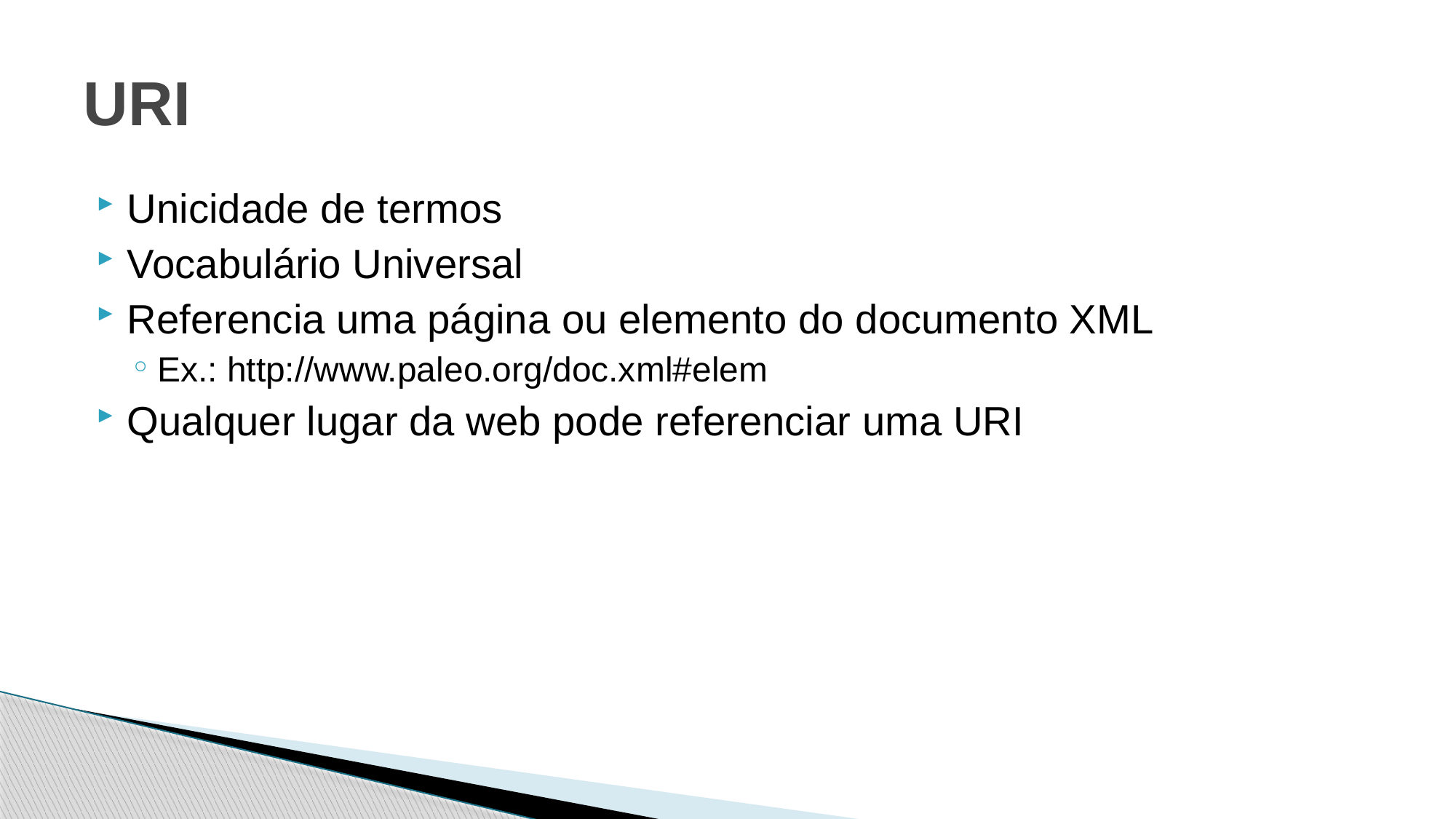

# URI
Unicidade de termos
Vocabulário Universal
Referencia uma página ou elemento do documento XML
Ex.: http://www.paleo.org/doc.xml#elem
Qualquer lugar da web pode referenciar uma URI